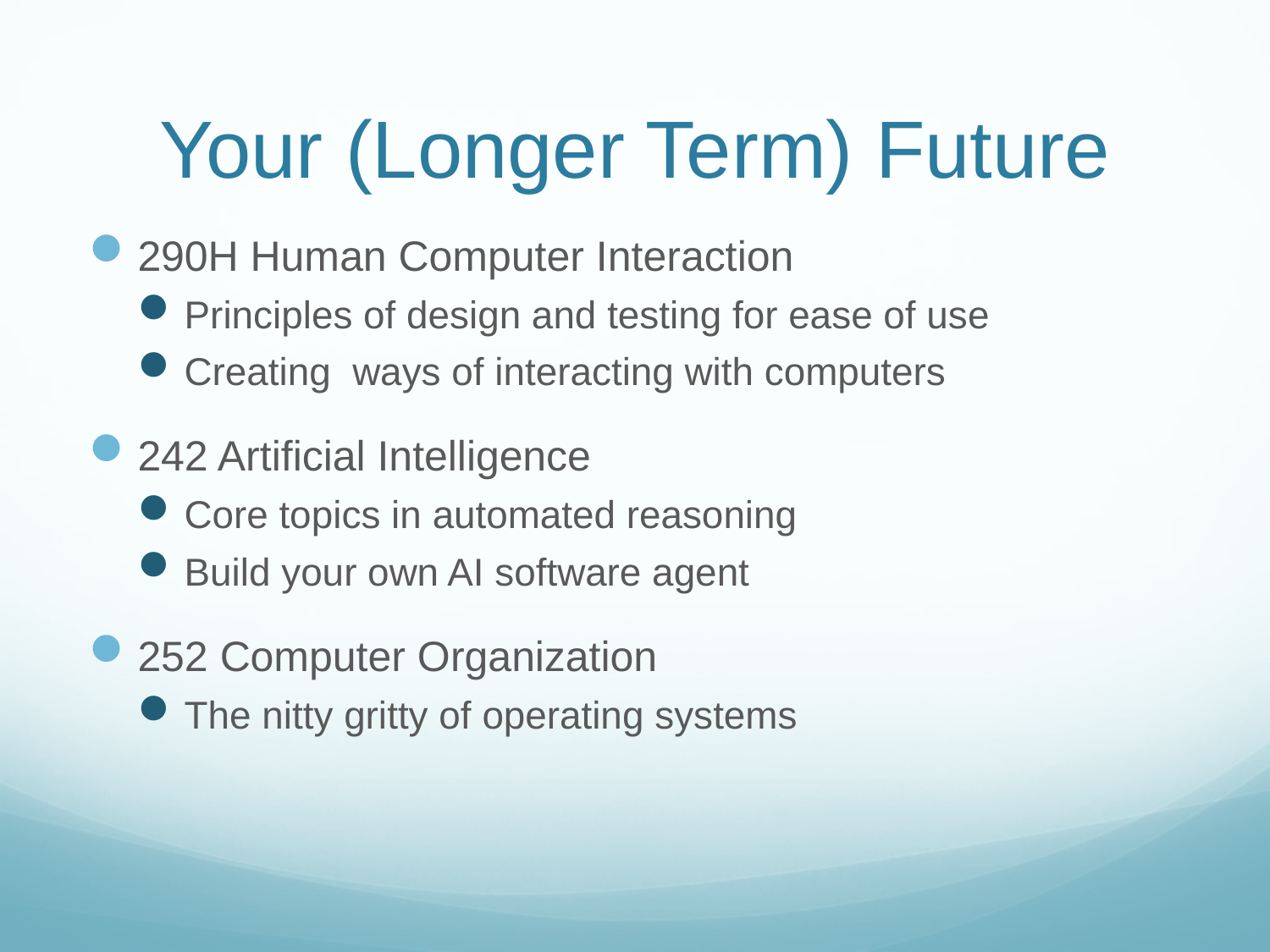

# Your (Longer Term) Future
290H Human Computer Interaction
Principles of design and testing for ease of use
Creating  ways of interacting with computers
242 Artificial Intelligence
Core topics in automated reasoning
Build your own AI software agent
252 Computer Organization
The nitty gritty of operating systems